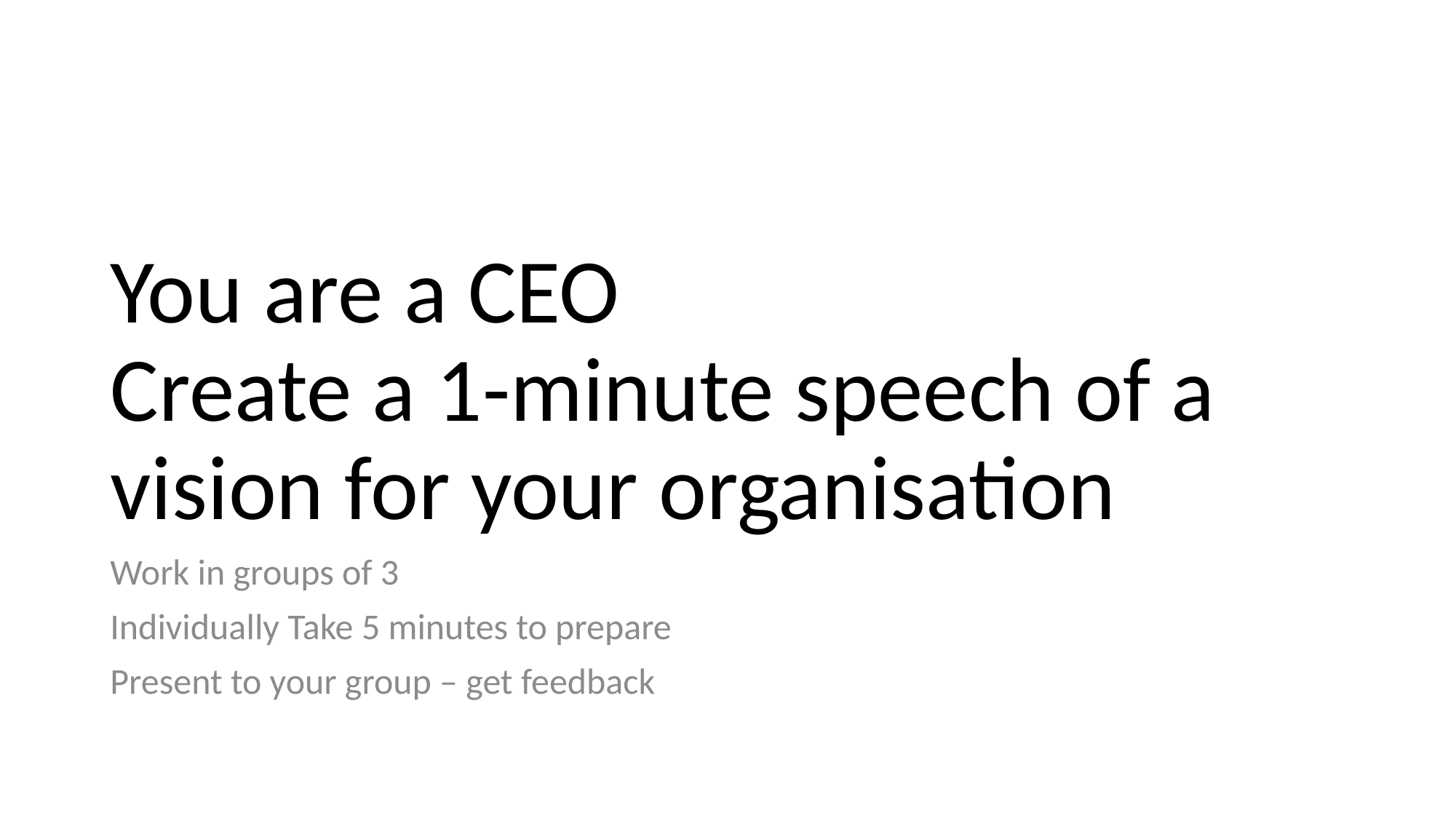

# You are a CEO Create a 1-minute speech of a vision for your organisation
Work in groups of 3
Individually Take 5 minutes to prepare
Present to your group – get feedback